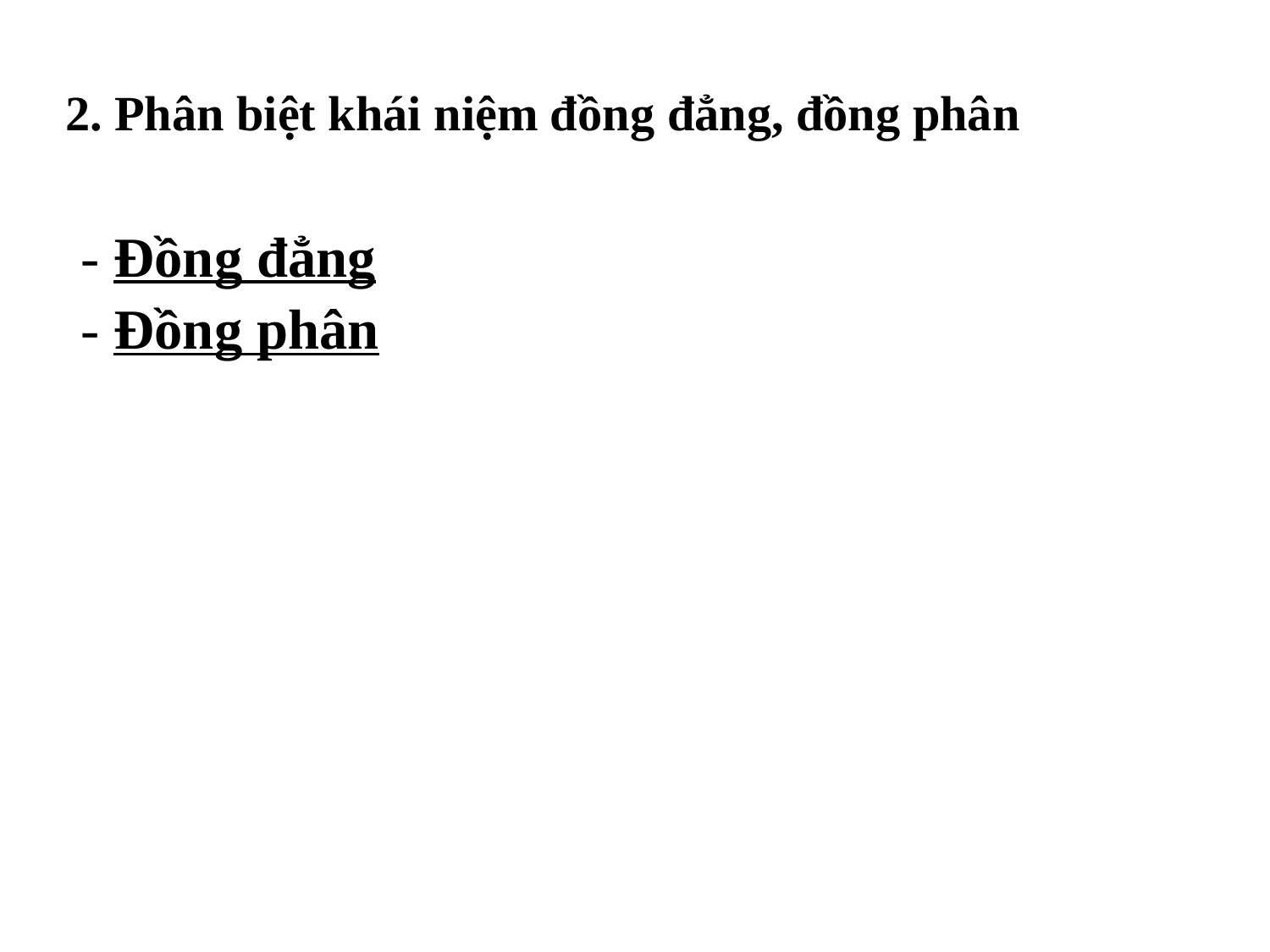

2. Phân biệt khái niệm đồng đẳng, đồng phân
 - Đồng đẳng
 - Đồng phân